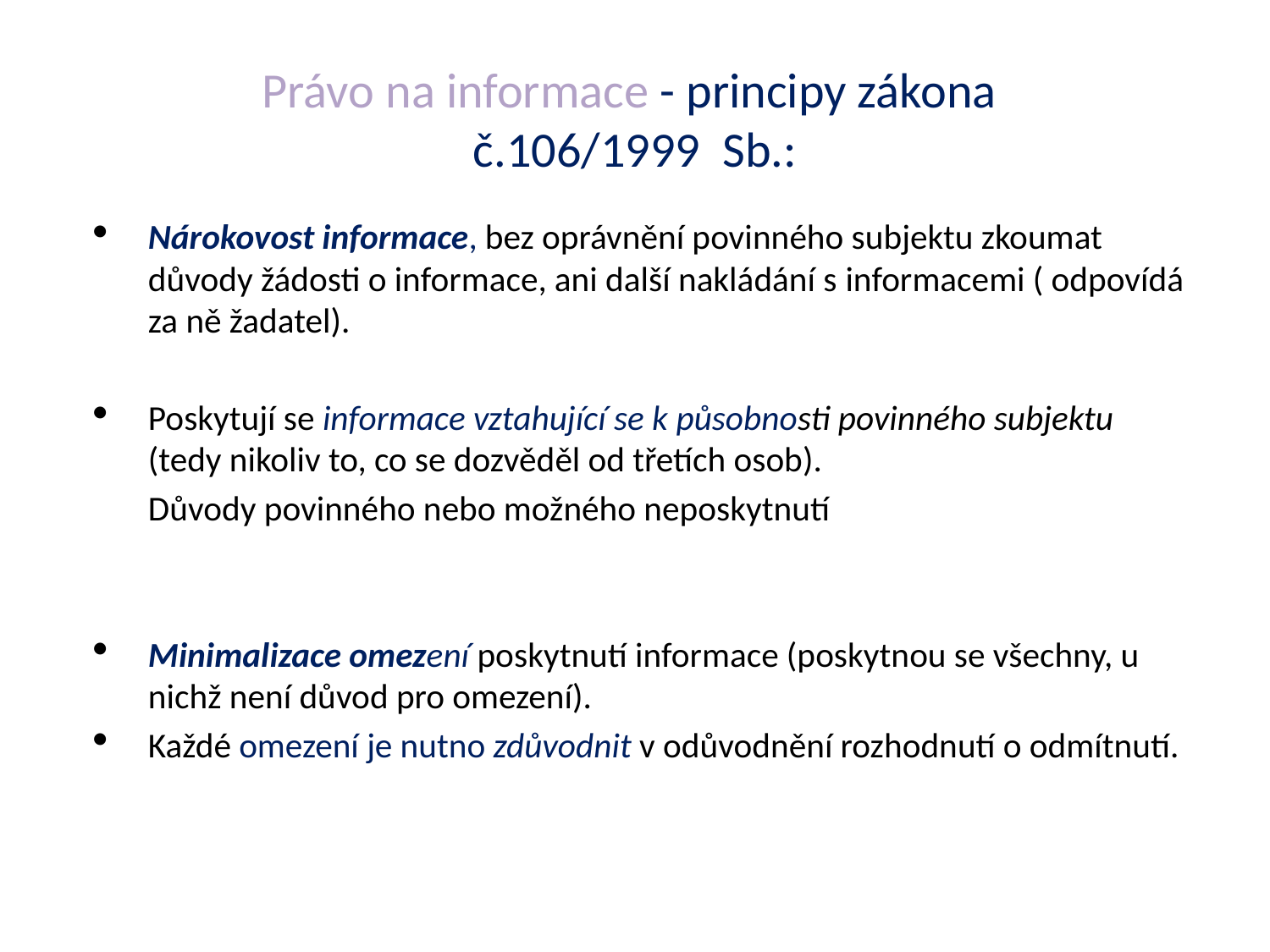

# Právo na informace - principy zákona č.106/1999  Sb.:
Nárokovost informace, bez oprávnění povinného subjektu zkoumat důvody žádosti o informace, ani další nakládání s informacemi ( odpovídá za ně žadatel).

Poskytují se informace vztahující se k působnosti povinného subjektu (tedy nikoliv to, co se dozvěděl od třetích osob).
	Důvody povinného nebo možného neposkytnutí

Minimalizace omezení poskytnutí informace (poskytnou se všechny, u nichž není důvod pro omezení).
Každé omezení je nutno zdůvodnit v odůvodnění rozhodnutí o odmítnutí.